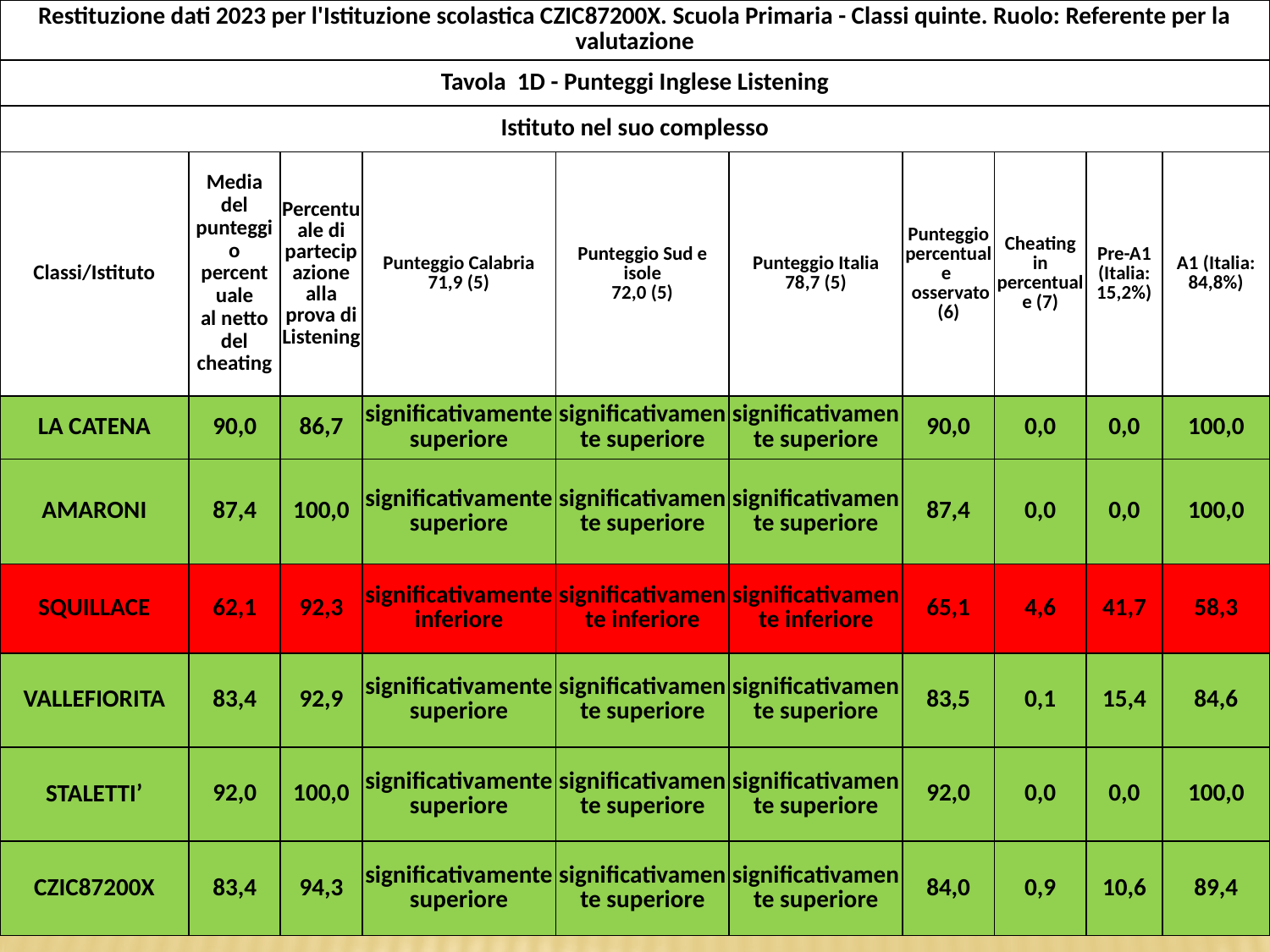

| Restituzione dati 2023 per l'Istituzione scolastica CZIC87200X. Scuola Primaria - Classi quinte. Ruolo: Referente per la valutazione |  |  |  |  |  |  |  |  |  |
| --- | --- | --- | --- | --- | --- | --- | --- | --- | --- |
| Tavola 1D - Punteggi Inglese Listening |  |  |  |  |  |  |  |  |  |
| Istituto nel suo complesso |  |  |  |  |  |  |  |  |  |
| Classi/Istituto | Media del punteggio percentuale al netto del cheating | Percentuale di partecipazione alla prova di Listening | Punteggio Calabria 71,9 (5) | Punteggio Sud e isole 72,0 (5) | Punteggio Italia 78,7 (5) | Punteggio percentuale osservato (6) | Cheating in percentuale (7) | Pre-A1 (Italia: 15,2%) | A1 (Italia: 84,8%) |
| LA CATENA | 90,0 | 86,7 | significativamente superiore | significativamente superiore | significativamente superiore | 90,0 | 0,0 | 0,0 | 100,0 |
| AMARONI | 87,4 | 100,0 | significativamente superiore | significativamente superiore | significativamente superiore | 87,4 | 0,0 | 0,0 | 100,0 |
| SQUILLACE | 62,1 | 92,3 | significativamente inferiore | significativamente inferiore | significativamente inferiore | 65,1 | 4,6 | 41,7 | 58,3 |
| VALLEFIORITA | 83,4 | 92,9 | significativamente superiore | significativamente superiore | significativamente superiore | 83,5 | 0,1 | 15,4 | 84,6 |
| STALETTI’ | 92,0 | 100,0 | significativamente superiore | significativamente superiore | significativamente superiore | 92,0 | 0,0 | 0,0 | 100,0 |
| CZIC87200X | 83,4 | 94,3 | significativamente superiore | significativamente superiore | significativamente superiore | 84,0 | 0,9 | 10,6 | 89,4 |